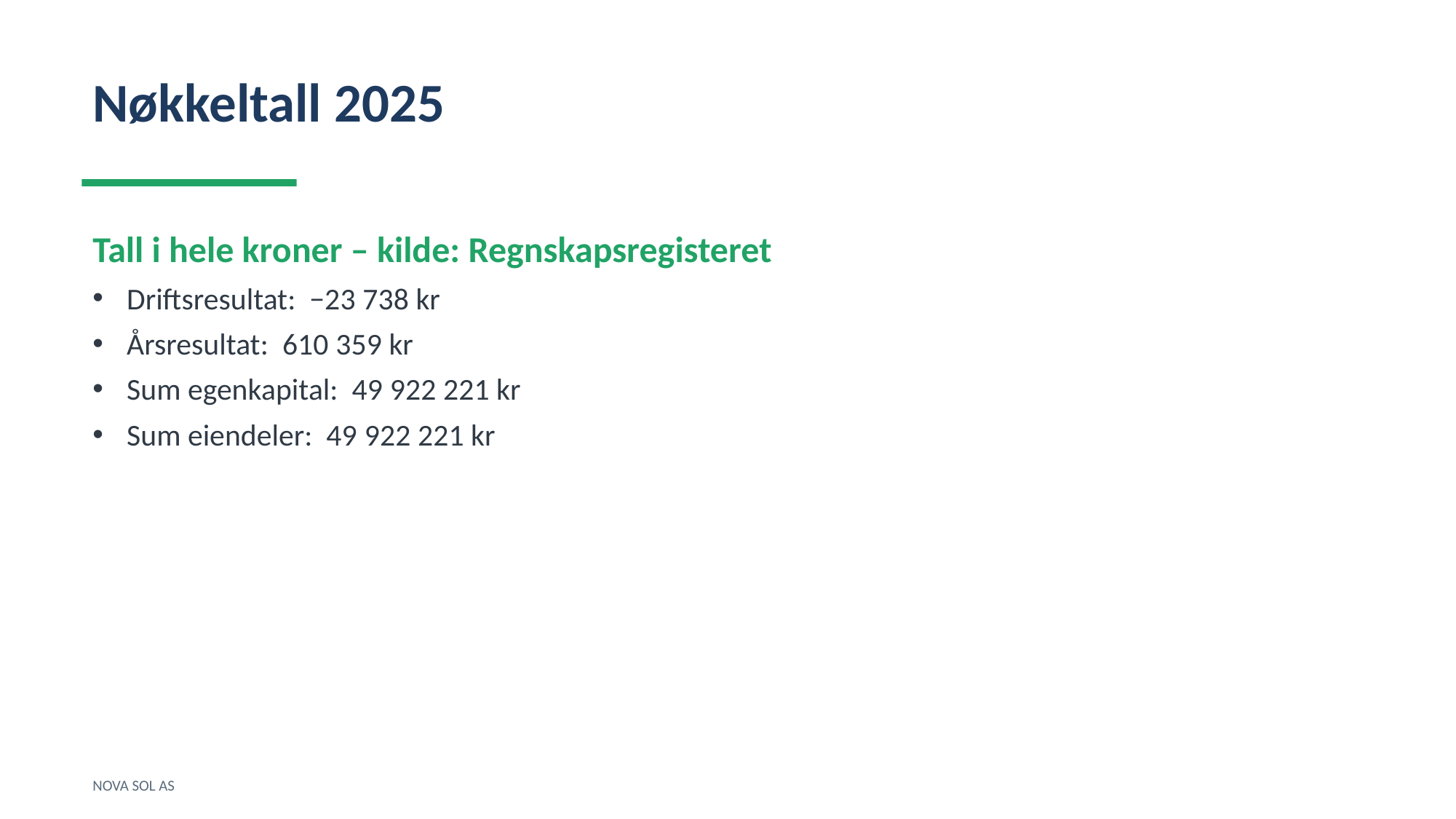

Nøkkeltall 2025

Tall i hele kroner – kilde: Regnskapsregisteret
Driftsresultat:  −23 738 kr
Årsresultat:  610 359 kr
Sum egenkapital:  49 922 221 kr
Sum eiendeler:  49 922 221 kr
NOVA SOL AS